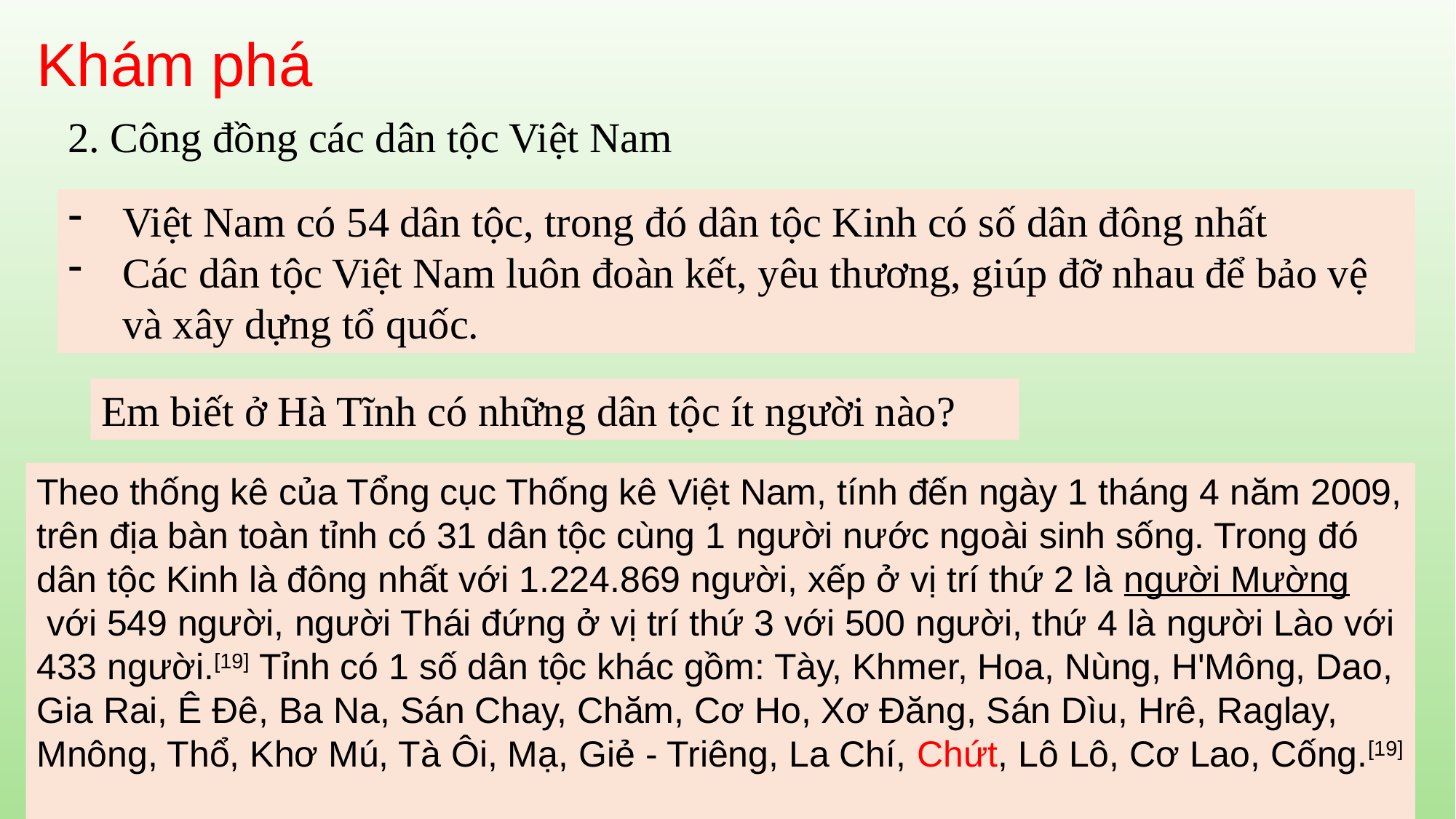

Khám phá
2. Công đồng các dân tộc Việt Nam
Việt Nam có 54 dân tộc, trong đó dân tộc Kinh có số dân đông nhất
Các dân tộc Việt Nam luôn đoàn kết, yêu thương, giúp đỡ nhau để bảo vệ và xây dựng tổ quốc.
Em biết ở Hà Tĩnh có những dân tộc ít người nào?
Theo thống kê của Tổng cục Thống kê Việt Nam, tính đến ngày 1 tháng 4 năm 2009, trên địa bàn toàn tỉnh có 31 dân tộc cùng 1 người nước ngoài sinh sống. Trong đó dân tộc Kinh là đông nhất với 1.224.869 người, xếp ở vị trí thứ 2 là người Mường với 549 người, người Thái đứng ở vị trí thứ 3 với 500 người, thứ 4 là người Lào với 433 người.[19] Tỉnh có 1 số dân tộc khác gồm: Tày, Khmer, Hoa, Nùng, H'Mông, Dao, Gia Rai, Ê Đê, Ba Na, Sán Chay, Chăm, Cơ Ho, Xơ Đăng, Sán Dìu, Hrê, Raglay, Mnông, Thổ, Khơ Mú, Tà Ôi, Mạ, Giẻ - Triêng, La Chí, Chứt, Lô Lô, Cơ Lao, Cống.[19]